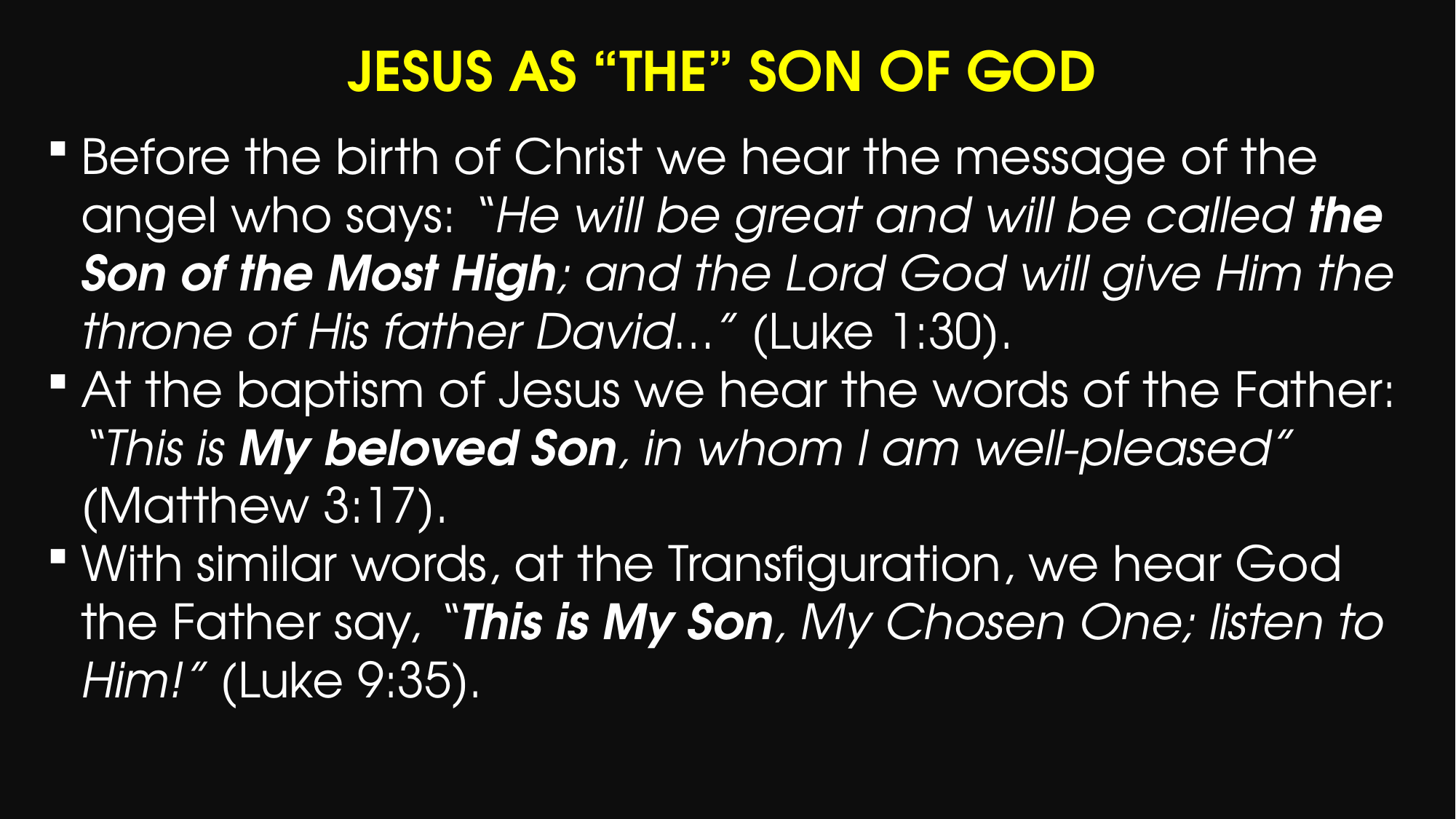

Jesus as “the” SON OF GOD
Before the birth of Christ we hear the message of the angel who says: “He will be great and will be called the Son of the Most High; and the Lord God will give Him the throne of His father David…” (Luke 1:30).
At the baptism of Jesus we hear the words of the Father: “This is My beloved Son, in whom I am well-pleased” (Matthew 3:17).
With similar words, at the Transfiguration, we hear God the Father say, “This is My Son, My Chosen One; listen to Him!” (Luke 9:35).